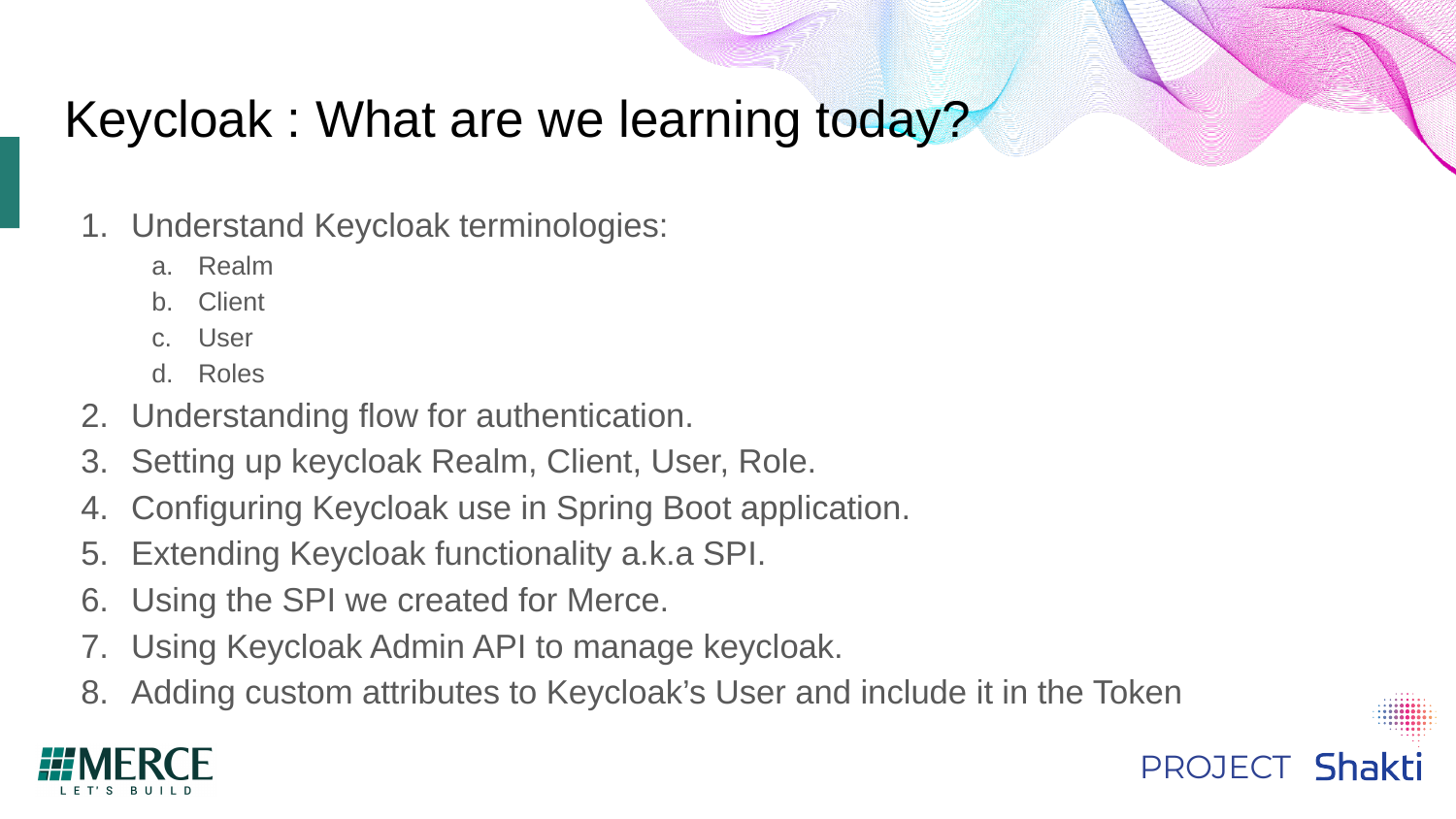

# Keycloak : What are we learning today?
Understand Keycloak terminologies:
Realm
Client
User
Roles
Understanding flow for authentication.
Setting up keycloak Realm, Client, User, Role.
Configuring Keycloak use in Spring Boot application.
Extending Keycloak functionality a.k.a SPI.
Using the SPI we created for Merce.
Using Keycloak Admin API to manage keycloak.
Adding custom attributes to Keycloak’s User and include it in the Token